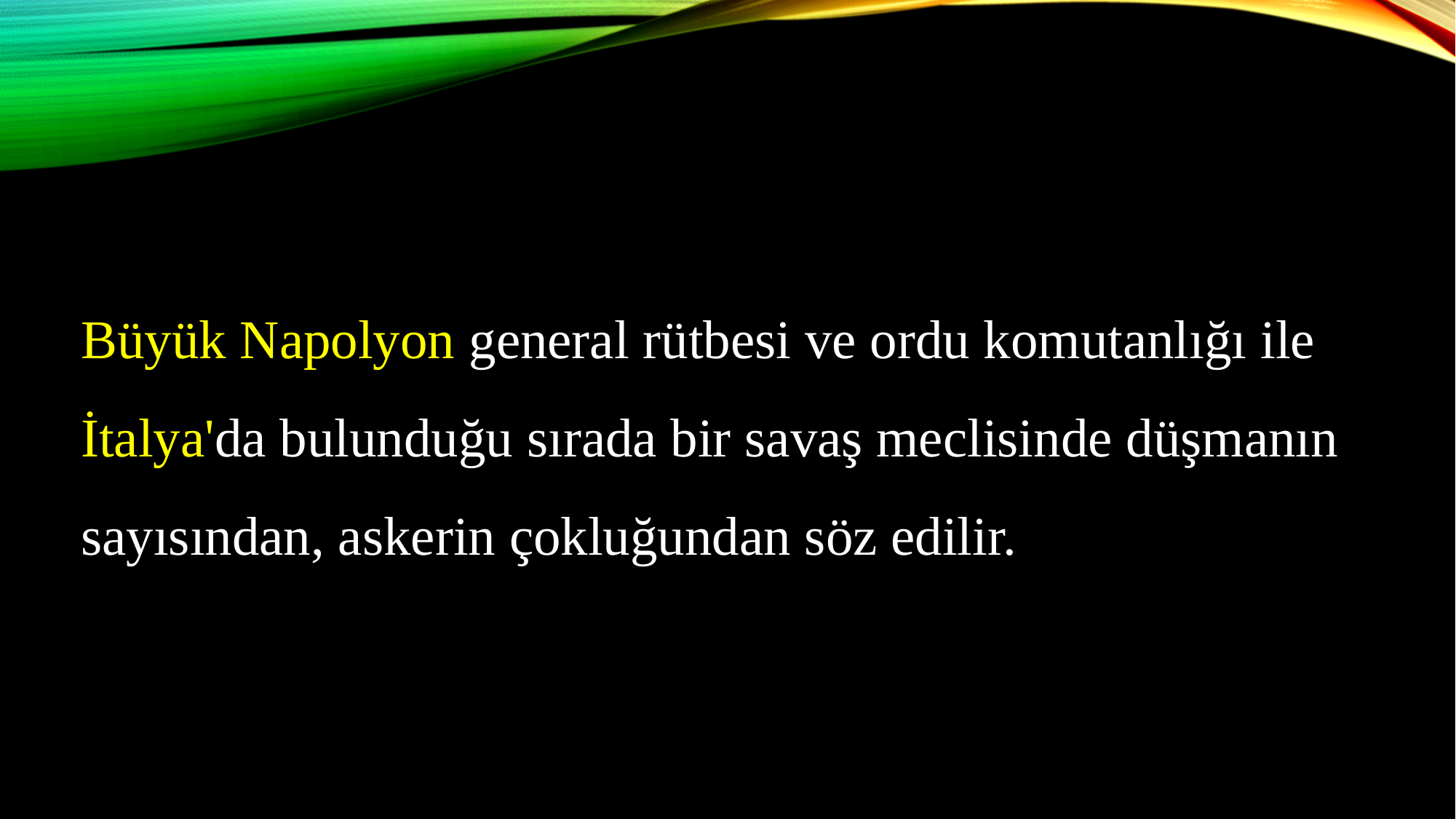

Büyük Napolyon general rütbesi ve ordu komutanlığı ile İtalya'da bulunduğu sırada bir savaş meclisinde düşmanın sayısından, askerin çokluğundan söz edilir.